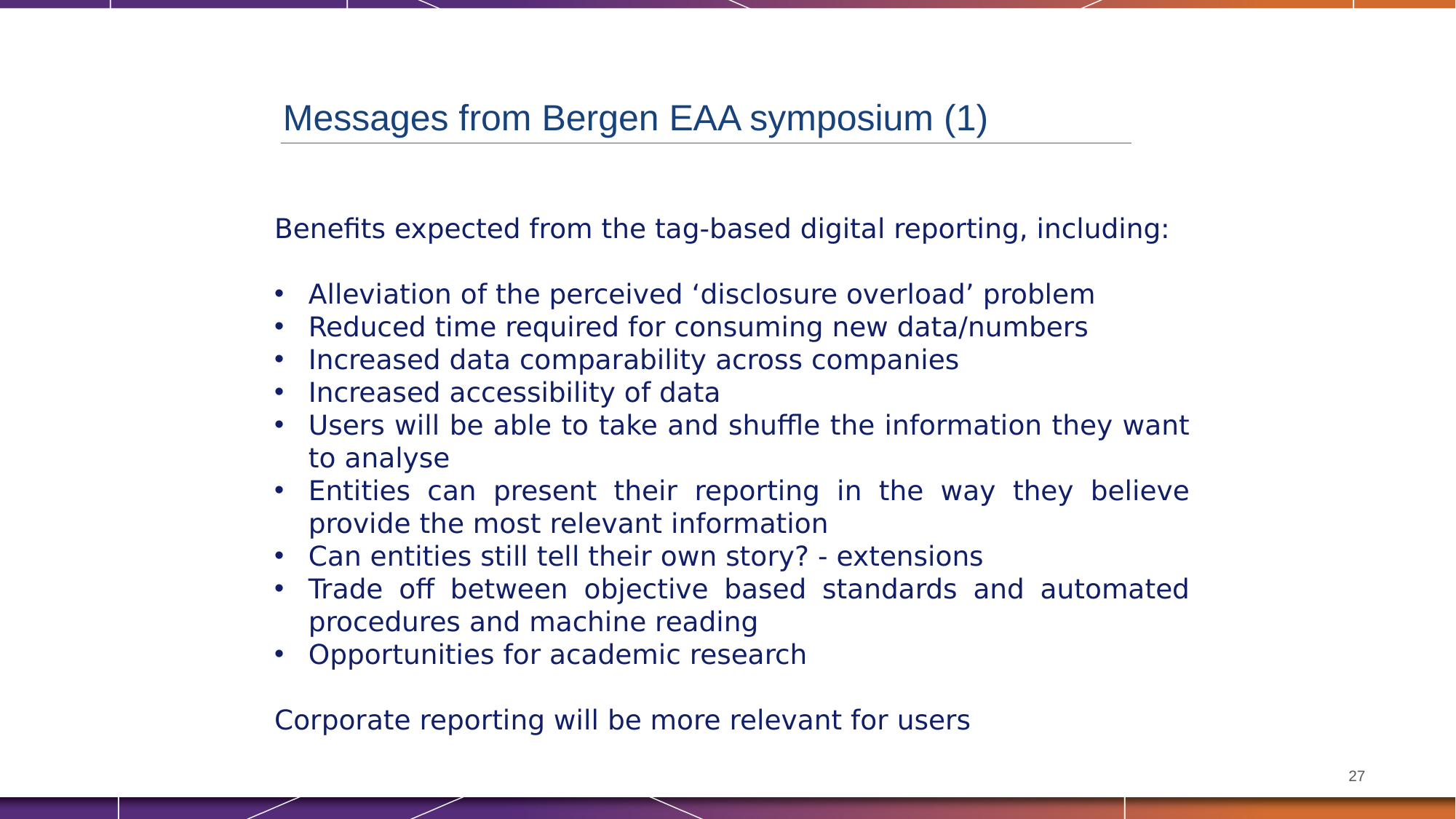

Messages from Bergen EAA symposium (1)
Benefits expected from the tag-based digital reporting, including:

Alleviation of the perceived ‘disclosure overload’ problem
Reduced time required for consuming new data/numbers
Increased data comparability across companies
Increased accessibility of data
Users will be able to take and shuffle the information they want to analyse
Entities can present their reporting in the way they believe provide the most relevant information
Can entities still tell their own story? - extensions
Trade off between objective based standards and automated procedures and machine reading
Opportunities for academic research

Corporate reporting will be more relevant for users

27